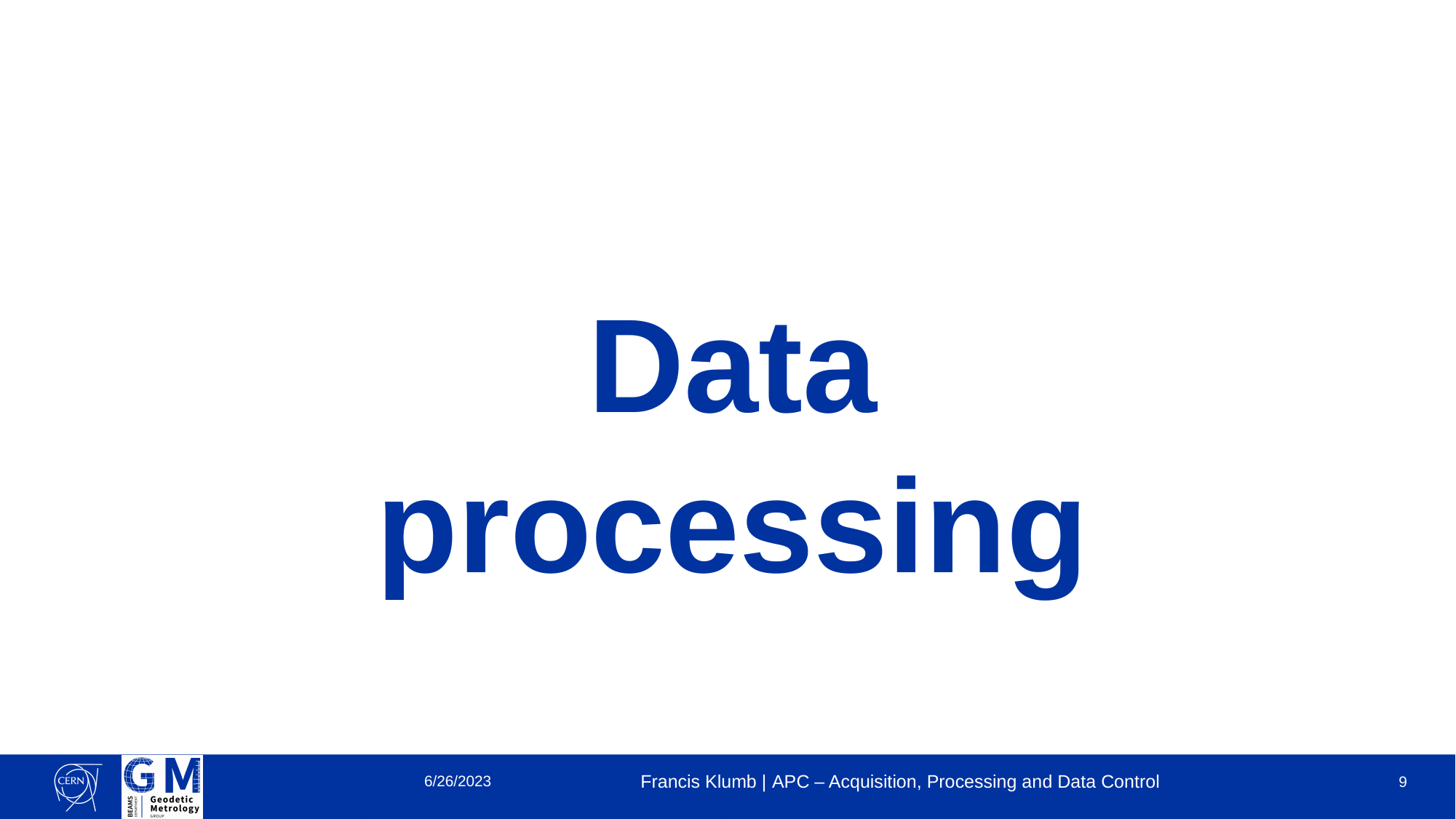

Data processing
6/26/2023
Francis Klumb | APC – Acquisition, Processing and Data Control
9